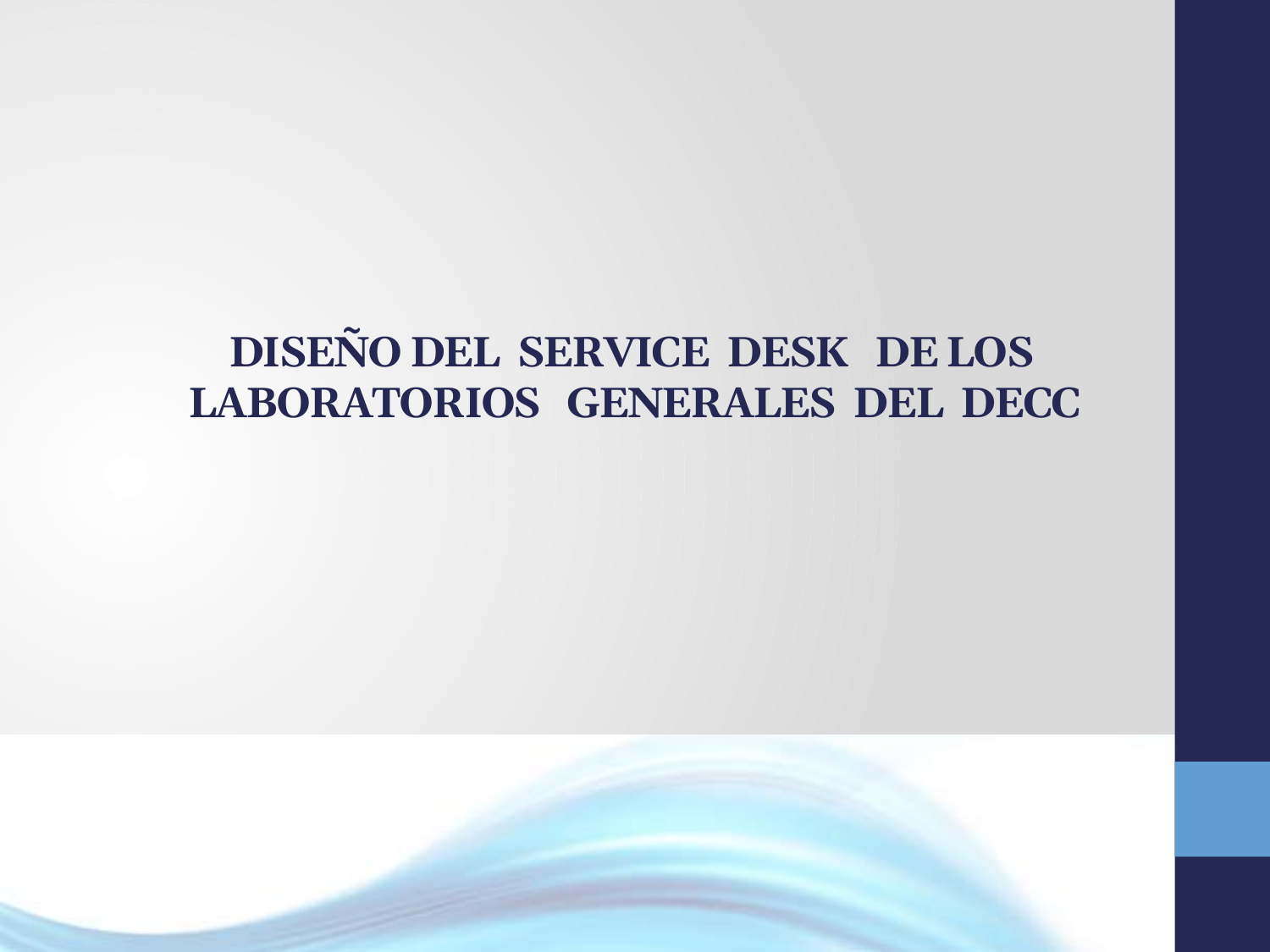

# DISEÑO DEL  SERVICE  DESK   DE LOS  LABORATORIOS   GENERALES  DEL  DECC